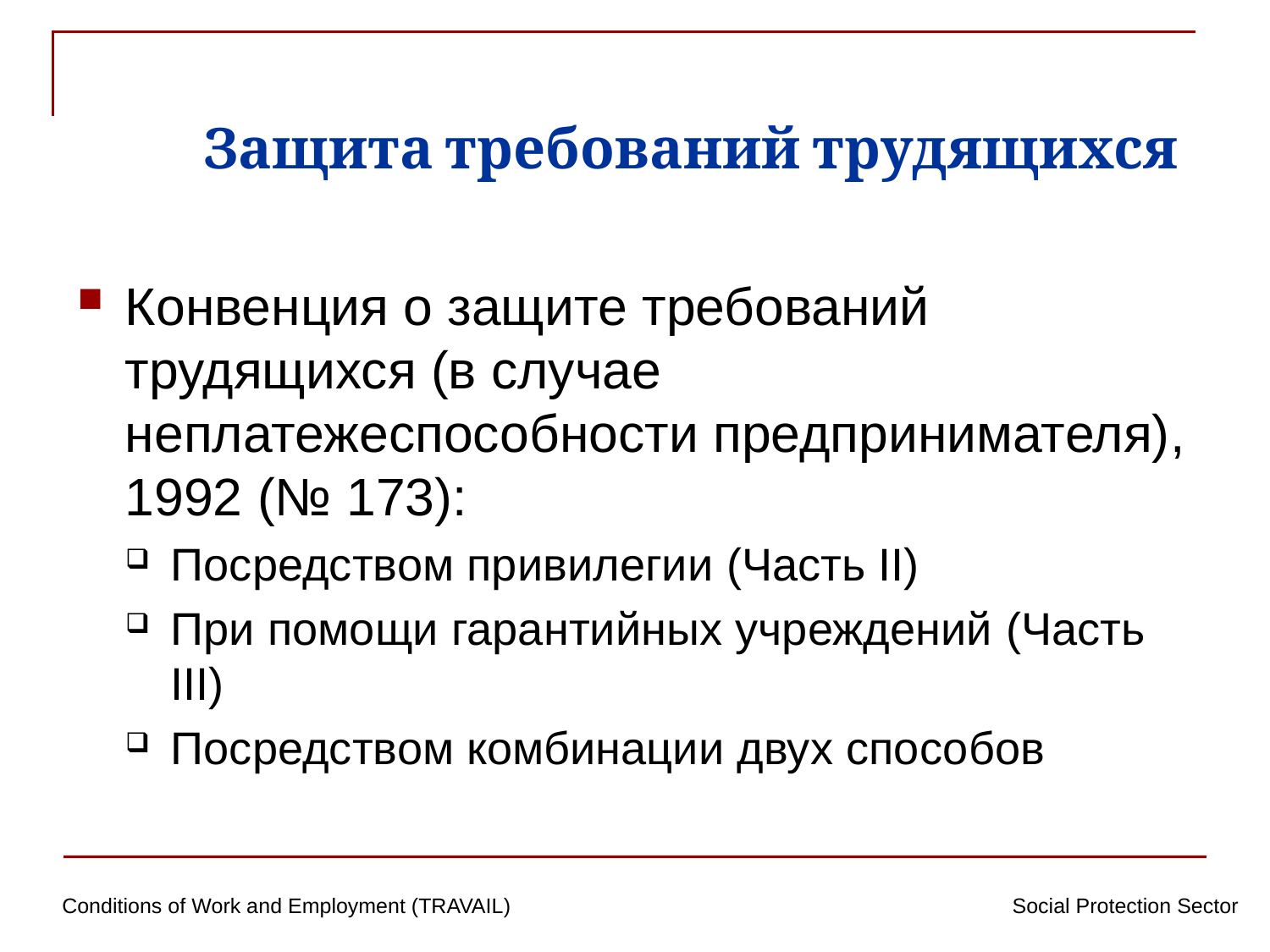

# Защита требований трудящихся
Конвенция о защите требований трудящихся (в случае неплатежеспособности предпринимателя), 1992 (№ 173):
Посредством привилегии (Часть II)
При помощи гарантийных учреждений (Часть III)
Посредством комбинации двух способов